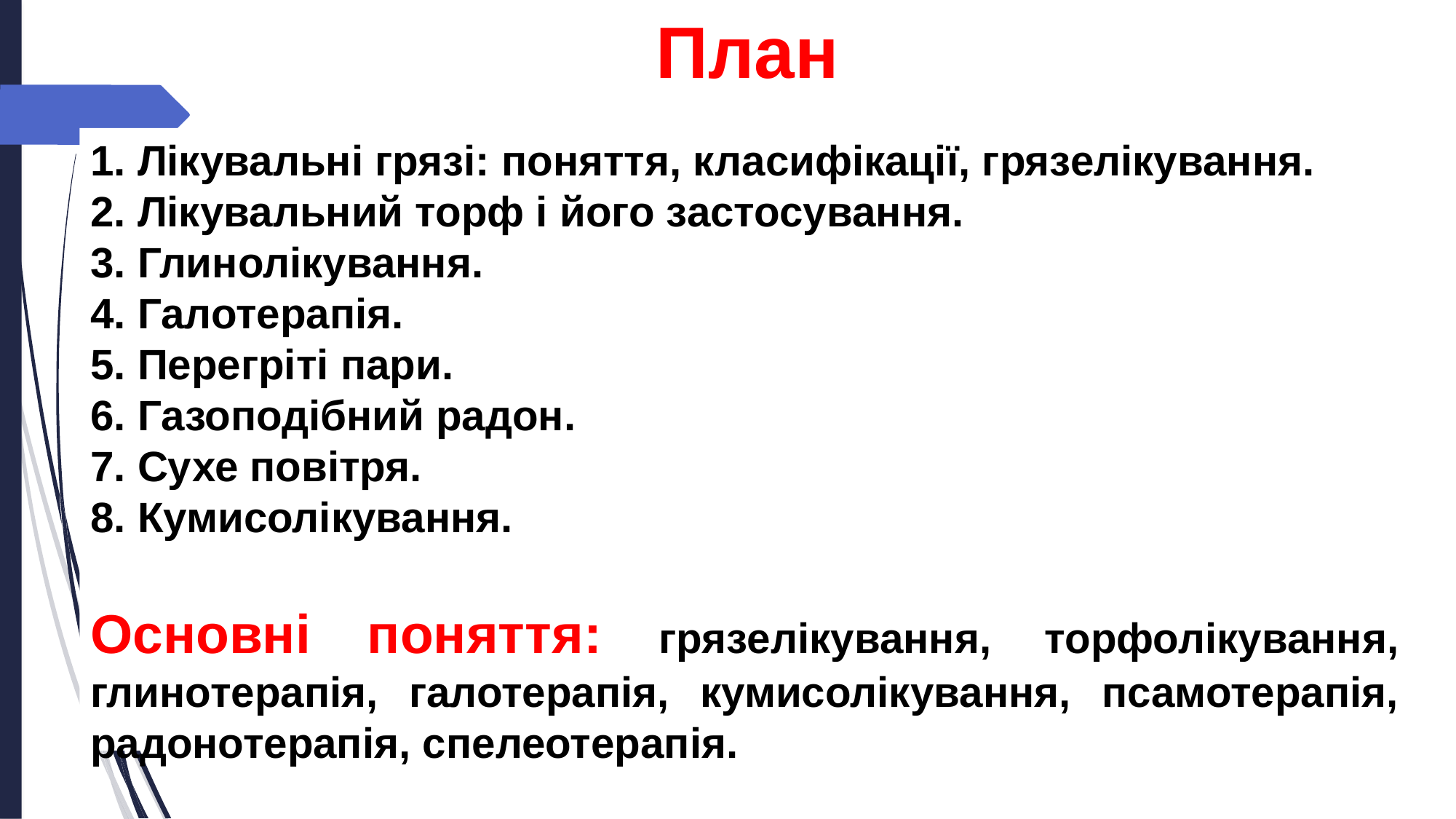

План
1. Лікувальні грязі: поняття, класифікації, грязелікування.
2. Лікувальний торф і його застосування.
3. Глинолікування.
4. Галотерапія.
5. Перегріті пари.
6. Газоподібний радон.
7. Сухе повітря.
8. Кумисолікування.

Основні поняття: грязелікування, торфолікування, глинотерапія, галотерапія, кумисолікування, псамотерапія, радонотерапія, спелеотерапія.